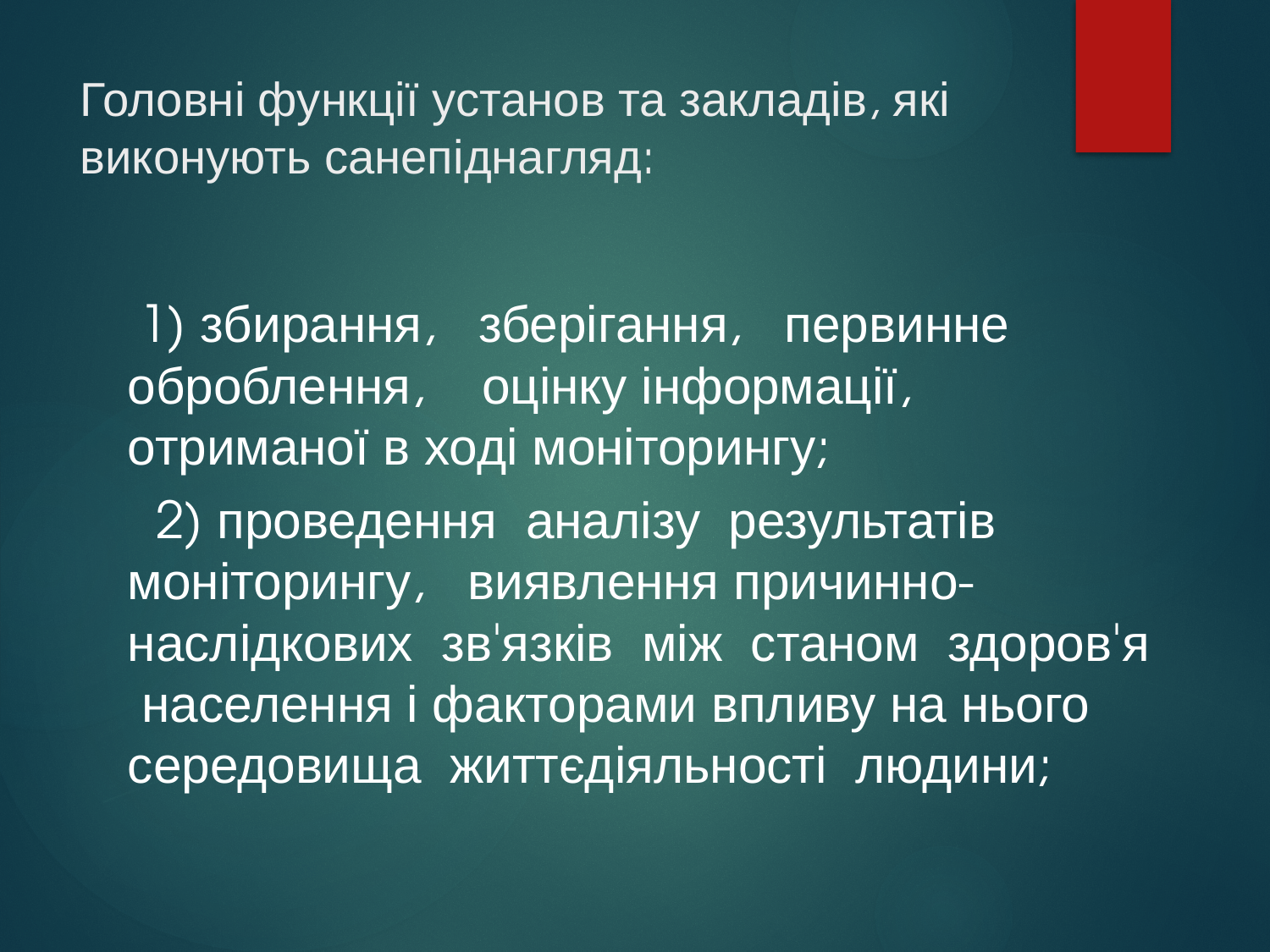

# Головні функції установ та закладів, які виконують санепіднагляд:
 1) збирання,   зберігання,   первинне   оброблення,    оцінку інформації, отриманої в ході моніторингу;
  2) проведення  аналізу  результатів  моніторингу,   виявлення причинно-наслідкових  зв'язків  між  станом  здоров'я  населення і факторами впливу на нього середовища  життєдіяльності  людини;